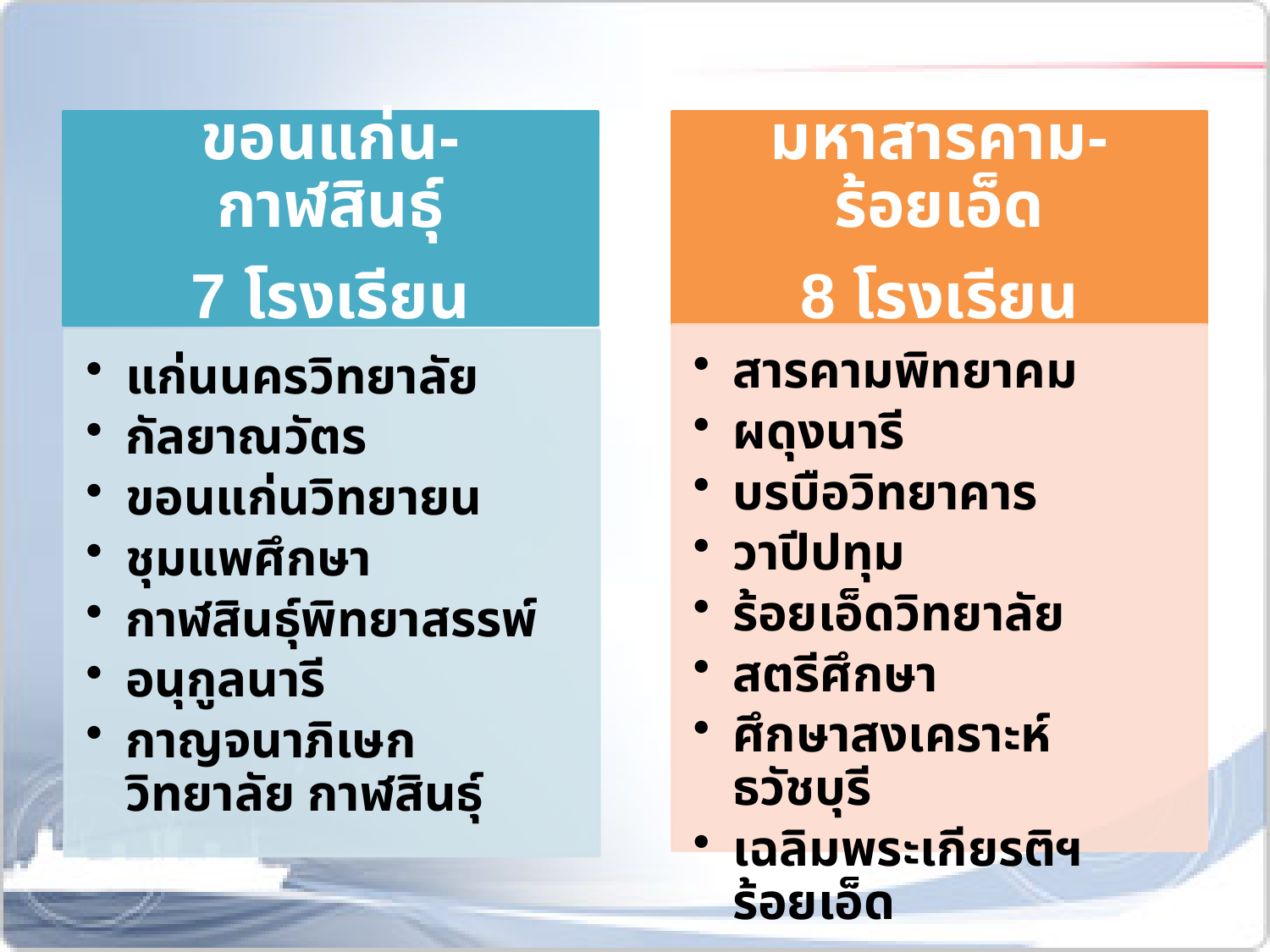

ขอนแก่น-กาฬสินธุ์
7 โรงเรียน
แก่นนครวิทยาลัย
กัลยาณวัตร
ขอนแก่นวิทยายน
ชุมแพศึกษา
กาฬสินธุ์พิทยาสรรพ์
อนุกูลนารี
กาญจนาภิเษกวิทยาลัย กาฬสินธุ์
มหาสารคาม-ร้อยเอ็ด
8 โรงเรียน
สารคามพิทยาคม
ผดุงนารี
บรบือวิทยาคาร
วาปีปทุม
ร้อยเอ็ดวิทยาลัย
สตรีศึกษา
ศึกษาสงเคราะห์ธวัชบุรี
เฉลิมพระเกียรติฯ ร้อยเอ็ด